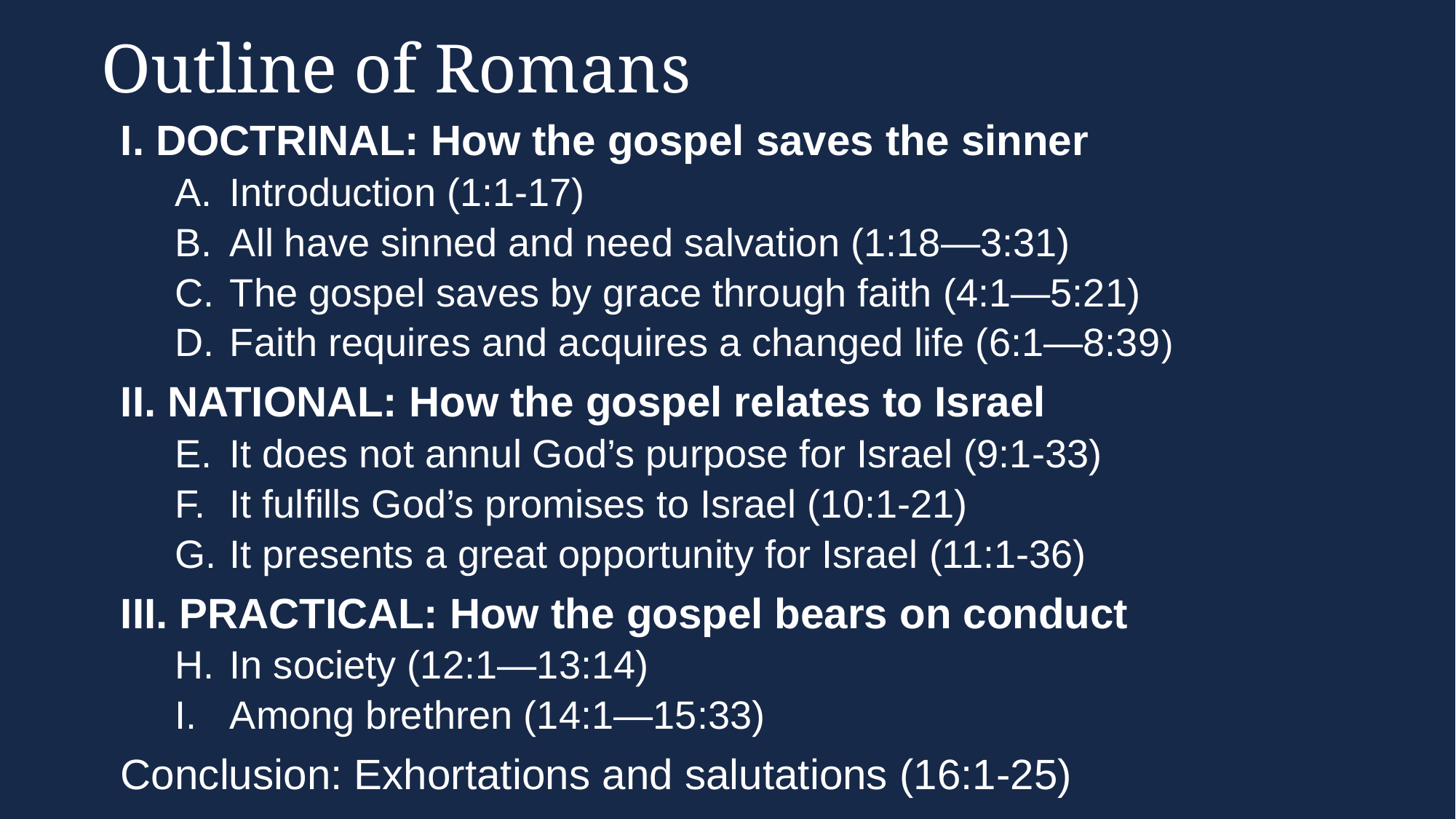

# Outline of Romans
I. DOCTRINAL: How the gospel saves the sinner
Introduction (1:1-17)
All have sinned and need salvation (1:18—3:31)
The gospel saves by grace through faith (4:1—5:21)
Faith requires and acquires a changed life (6:1—8:39)
II. NATIONAL: How the gospel relates to Israel
It does not annul God’s purpose for Israel (9:1-33)
It fulfills God’s promises to Israel (10:1-21)
It presents a great opportunity for Israel (11:1-36)
III. PRACTICAL: How the gospel bears on conduct
In society (12:1—13:14)
Among brethren (14:1—15:33)
Conclusion: Exhortations and salutations (16:1-25)